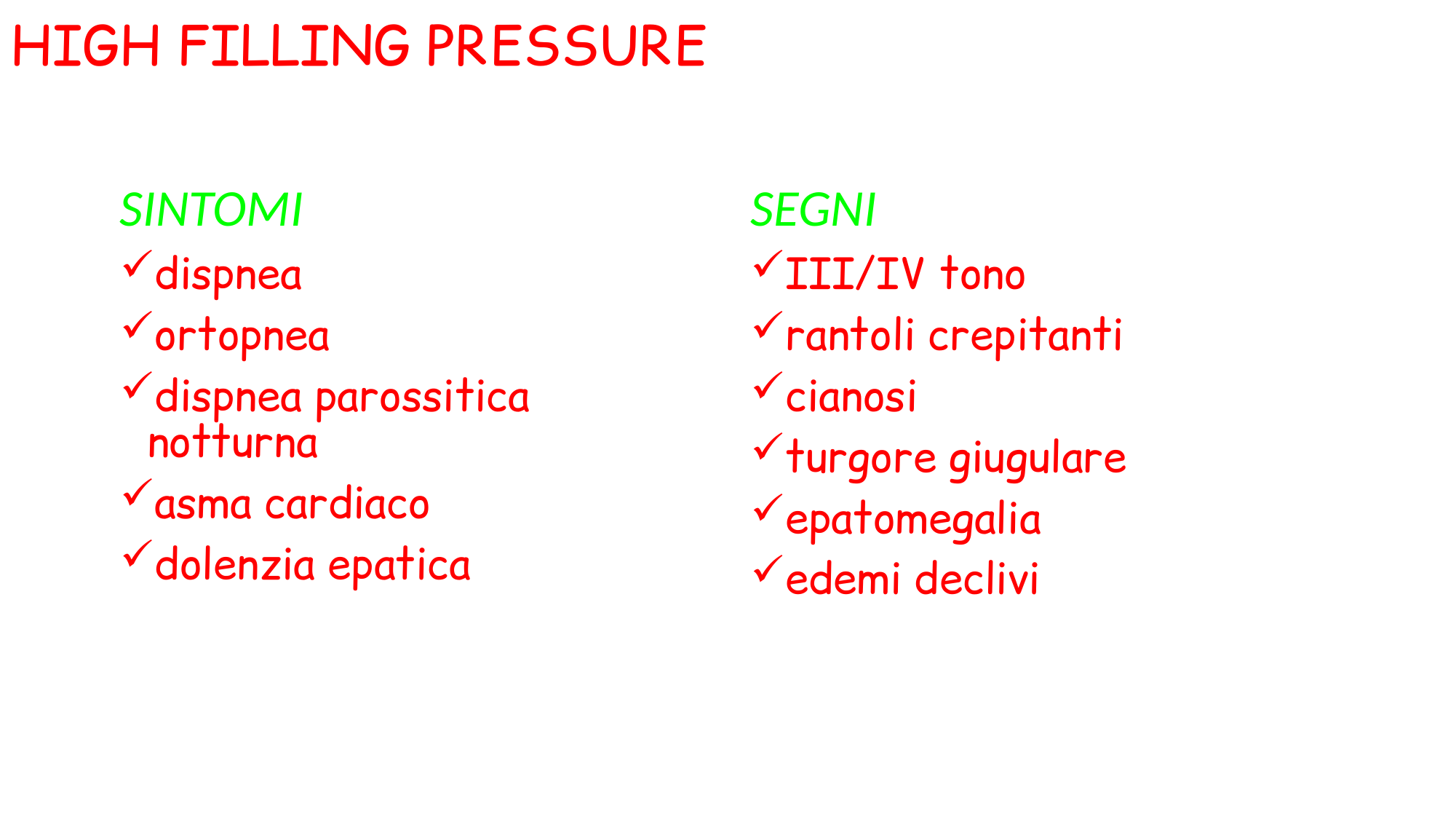

# HIGH FILLING PRESSURE
SINTOMI
dispnea
ortopnea
dispnea parossitica notturna
asma cardiaco
dolenzia epatica
SEGNI
III/IV tono
rantoli crepitanti
cianosi
turgore giugulare
epatomegalia
edemi declivi